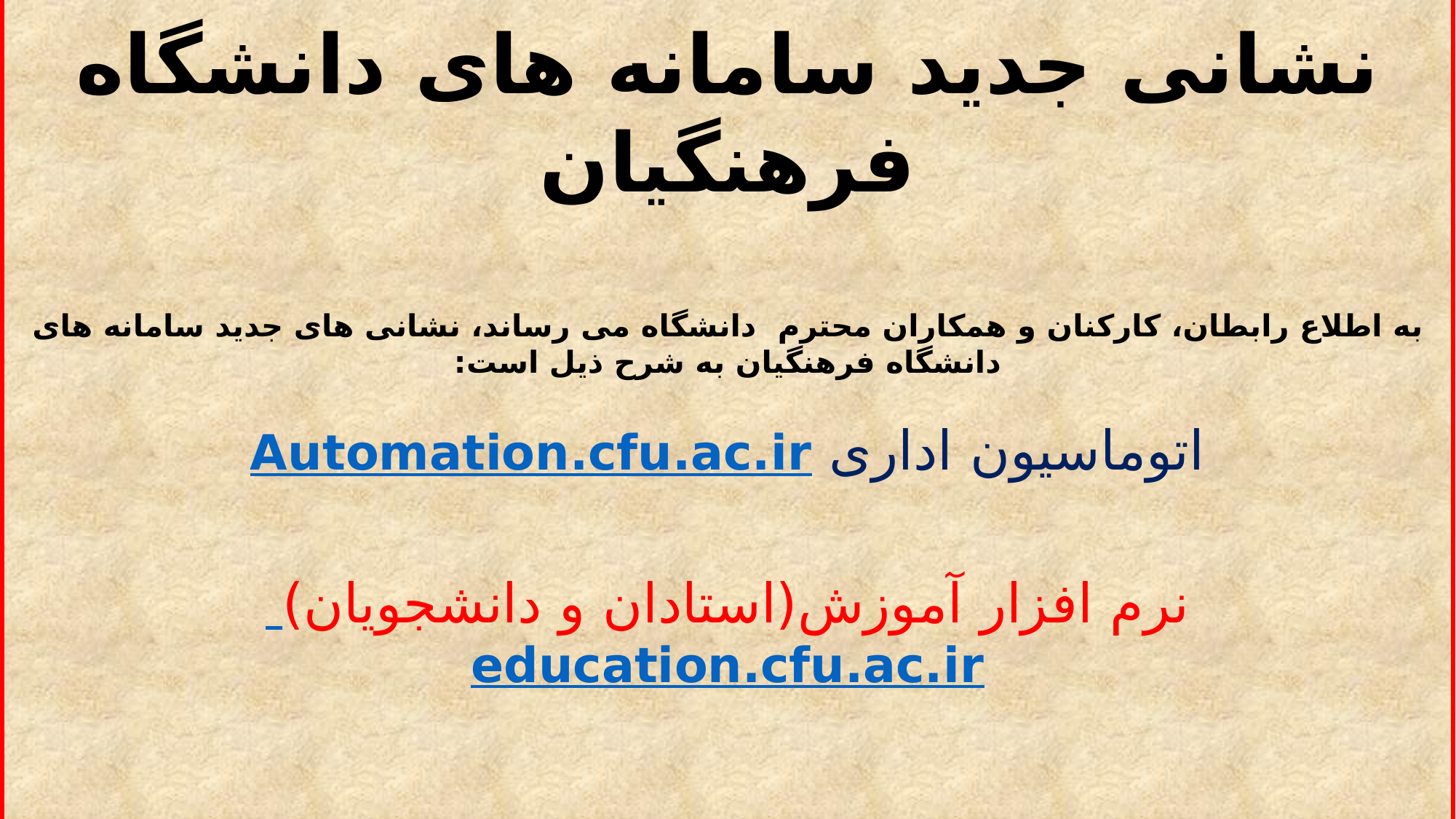

نشانی جدید سامانه های دانشگاه فرهنگیان

به اطلاع رابطان، کارکنان و همکاران محترم  دانشگاه می رساند، نشانی های جدید سامانه های دانشگاه فرهنگیان به شرح ذیل است:

اتوماسیون اداری Automation.cfu.ac.ir

نرم افزار آموزش(استادان و دانشجویان) education.cfu.ac.ir